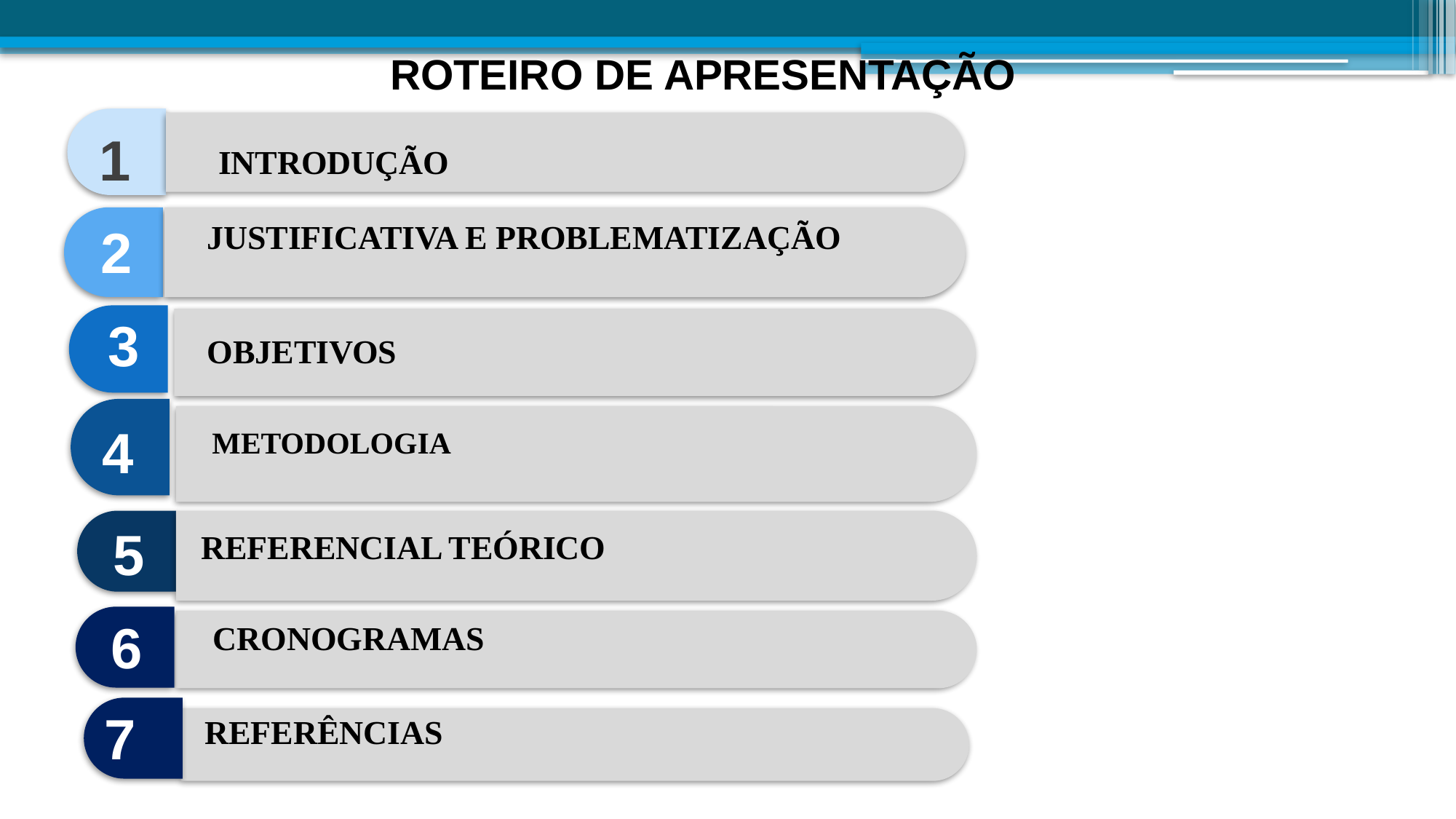

ROTEIRO DE APRESENTAÇÃO

1
INTRODUÇÃO

JUSTIFICATIVA E PROBLEMATIZAÇÃO

2

3
OBJETIVOS

4
METODOLOGIA

5
REFERENCIAL TEÓRICO

6
CRONOGRAMAS

7
REFERÊNCIAS